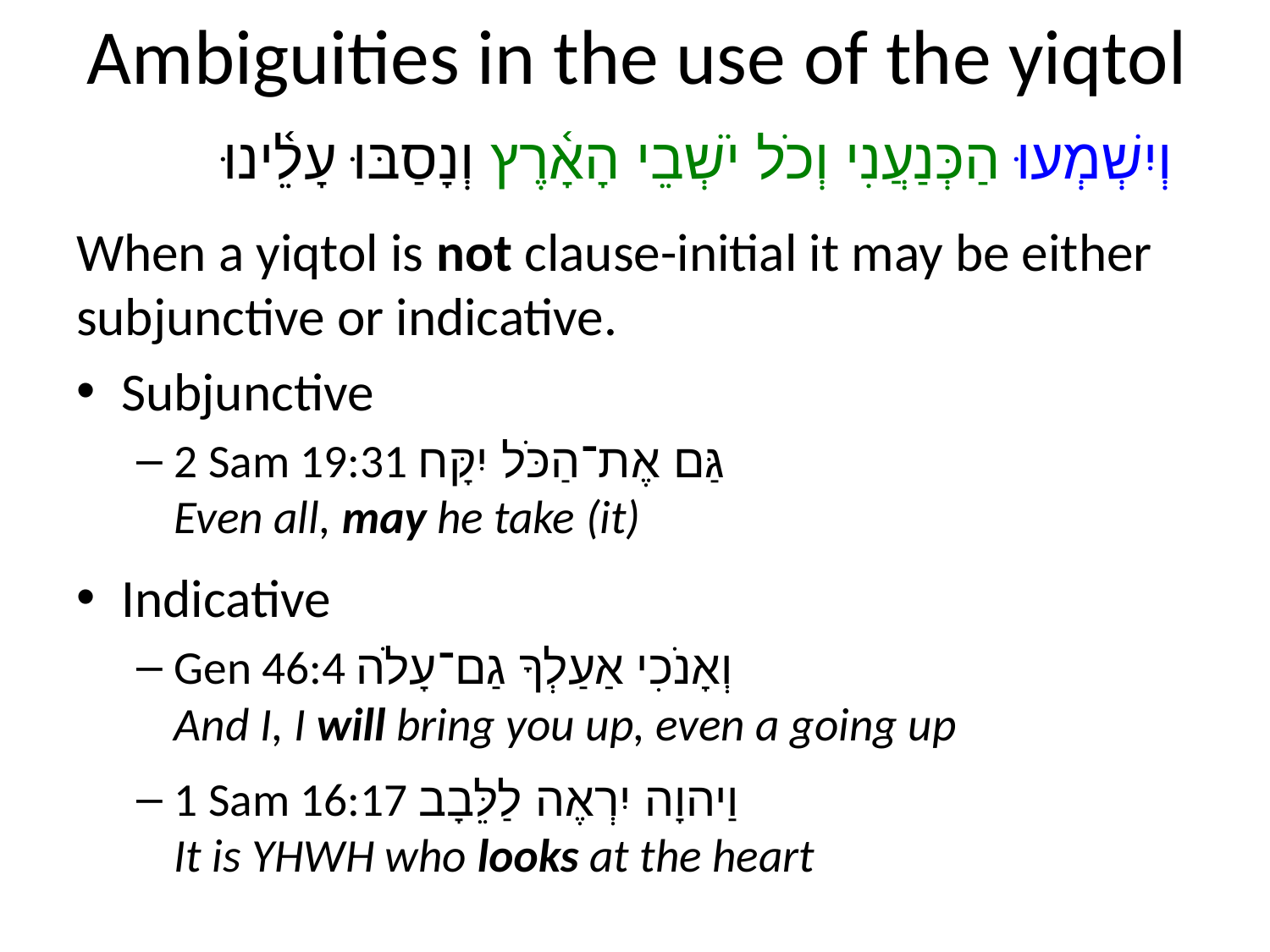

# Ambiguities in the use of the yiqtol
וְיִשְׁמְעוּ הַכְּנַעֲנִי וְכֹל יֹשְׁבֵי הָאָ֫רֶץ וְנָסַבּוּ עָלֵ֫ינוּ
When a yiqtol is not clause-initial it may be either subjunctive or indicative.
Subjunctive
2 Sam 19:31 גַּם אֶת־הַכֹּל יִקָּח
Even all, may he take (it)
Indicative
Gen 46:4 וְאָנֹכִי אַעַלְךָ גַם־עָלֹה
And I, I will bring you up, even a going up
1 Sam 16:17 וַיהוָה יִרְאֶה לַלֵּבָב‎‏
It is YHWH who looks at the heart